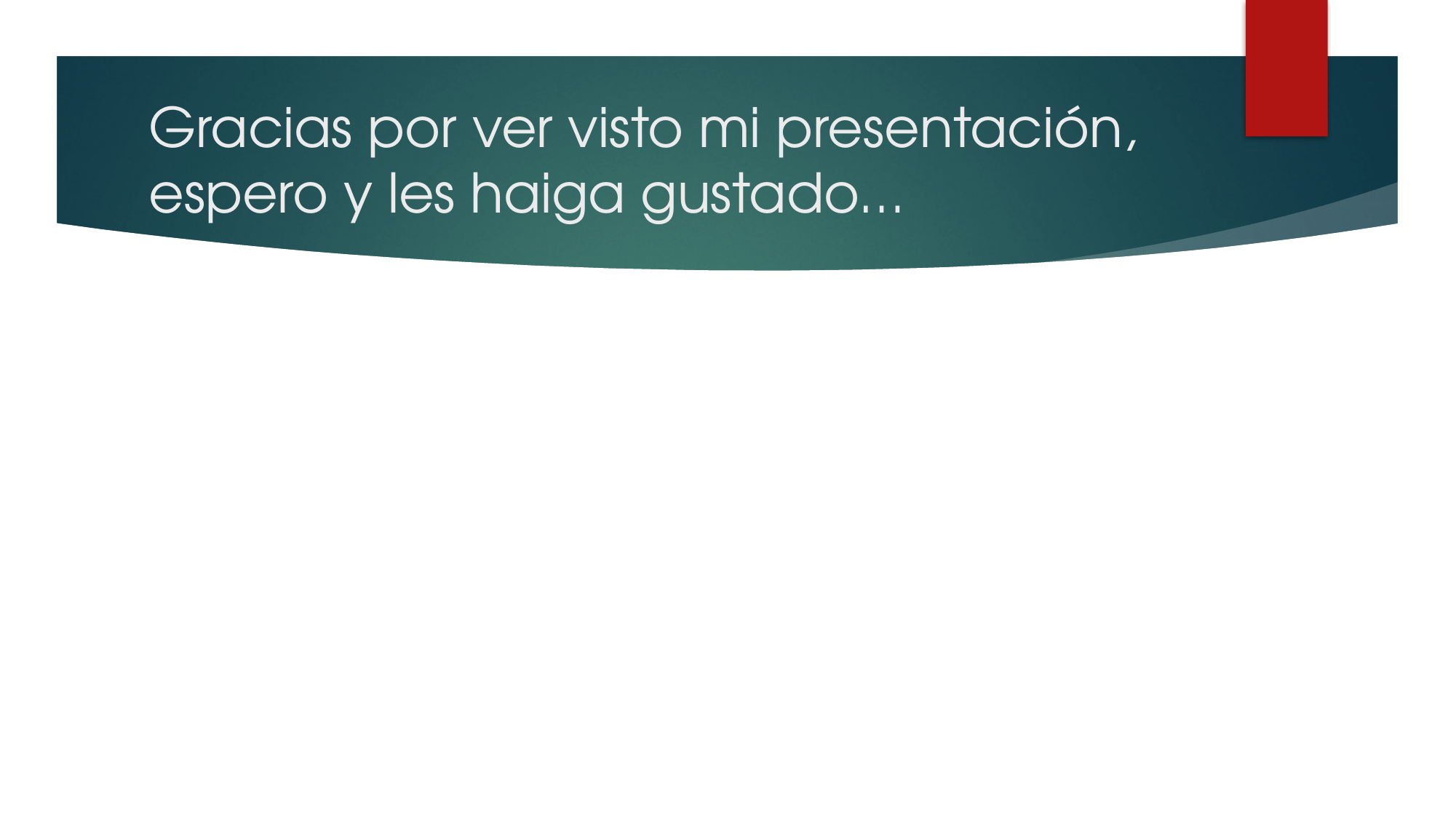

# Gracias por ver visto mi presentación, espero y les haiga gustado…